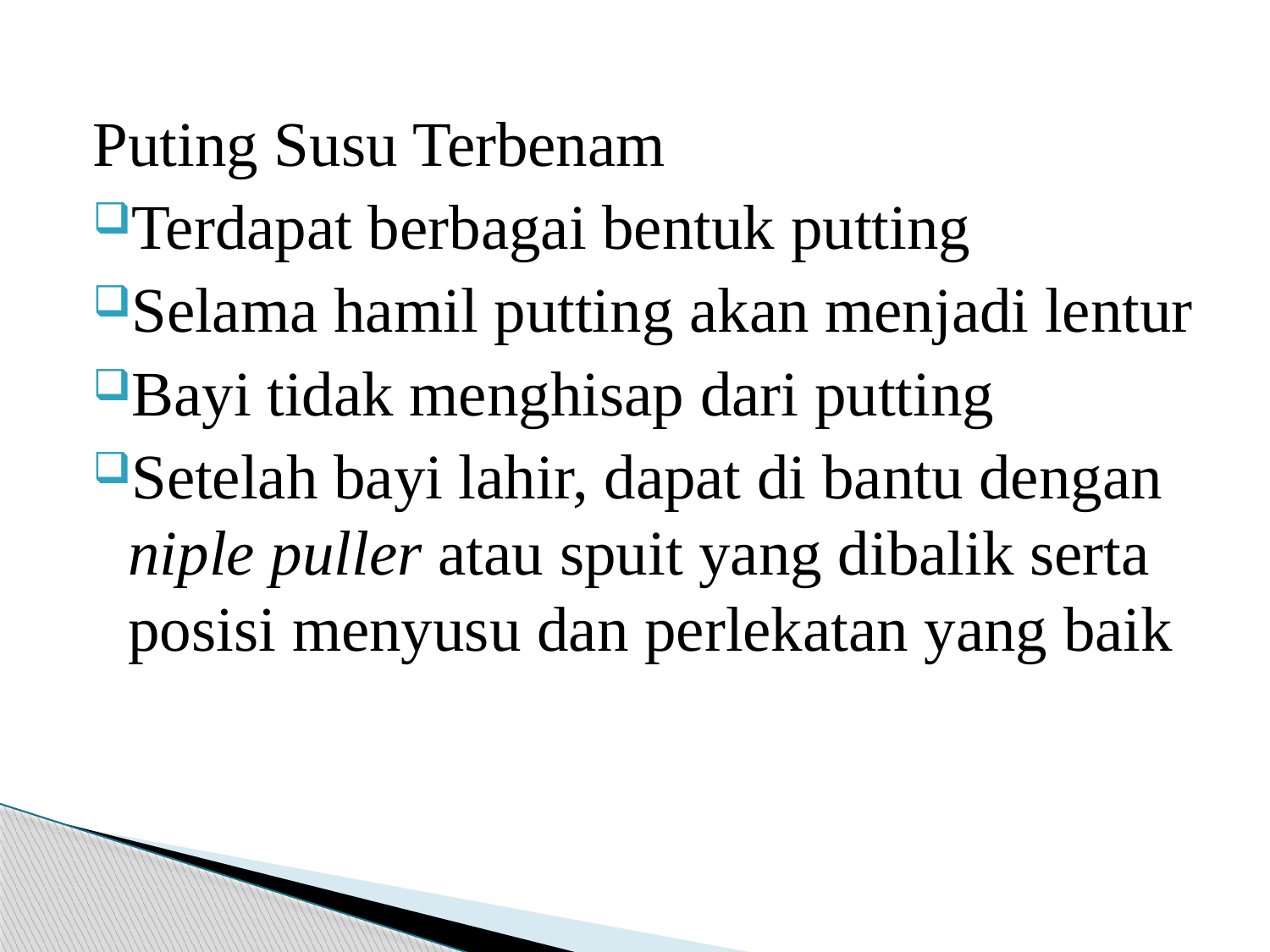

Puting Susu Terbenam
Terdapat berbagai bentuk putting
Selama hamil putting akan menjadi lentur
Bayi tidak menghisap dari putting
Setelah bayi lahir, dapat di bantu dengan niple puller atau spuit yang dibalik serta posisi menyusu dan perlekatan yang baik